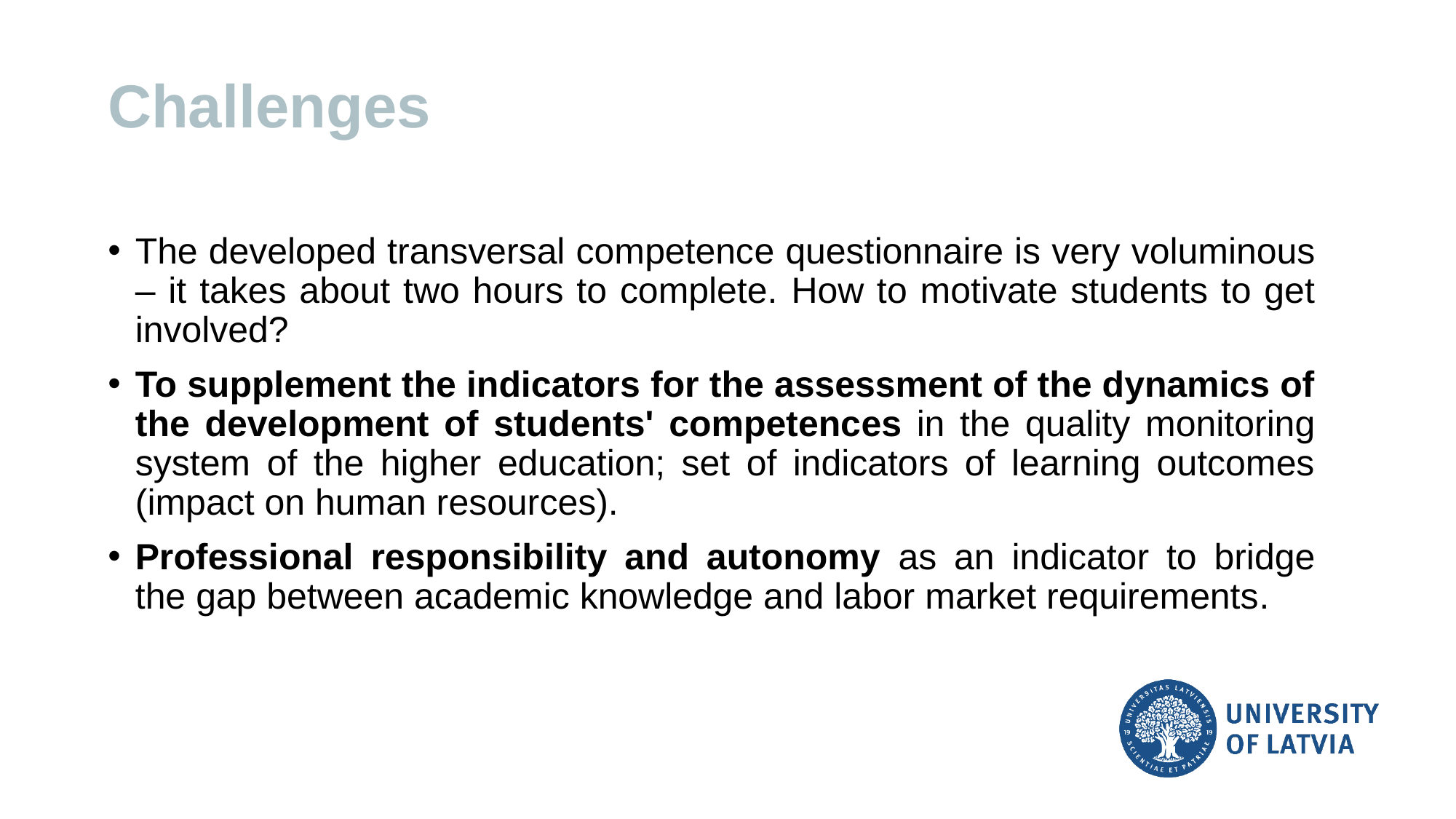

Challenges

The developed transversal competence questionnaire is very voluminous – it takes about two hours to complete. How to motivate students to get involved?
To supplement the indicators for the assessment of the dynamics of the development of students' competences in the quality monitoring system of the higher education; set of indicators of learning outcomes (impact on human resources).
Professional responsibility and autonomy as an indicator to bridge the gap between academic knowledge and labor market requirements.